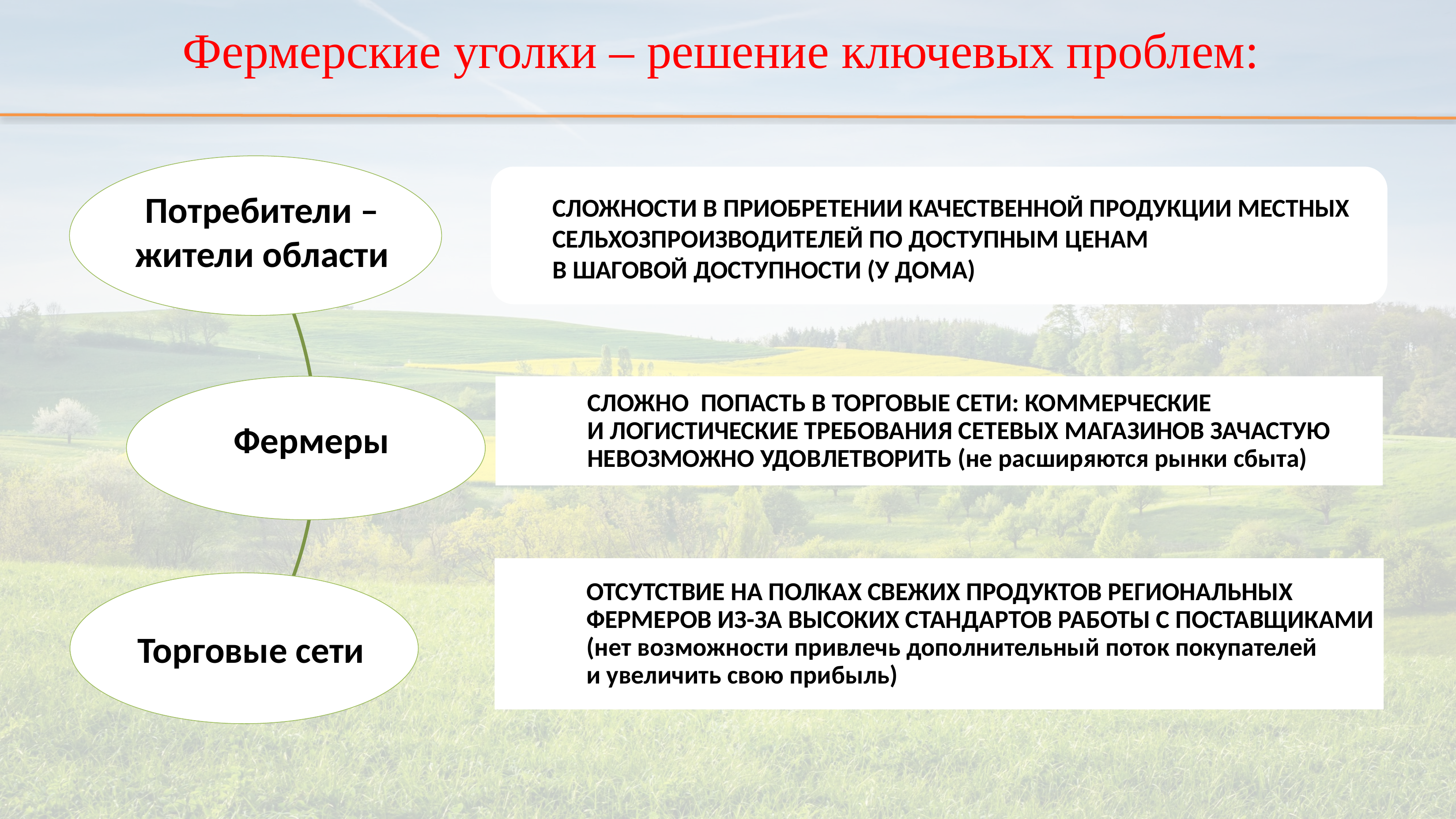

Фермерские уголки – решение ключевых проблем:

СЛОЖНО  ПОПАСТЬ В ТОРГОВЫЕ СЕТИ: КОММЕРЧЕСКИЕ
И ЛОГИСТИЧЕСКИЕ ТРЕБОВАНИЯ СЕТЕВЫХ МАГАЗИНОВ ЗАЧАСТУЮ НЕВОЗМОЖНО УДОВЛЕТВОРИТЬ (не расширяются рынки сбыта)
ОТСУТСТВИЕ НА ПОЛКАХ СВЕЖИХ ПРОДУКТОВ РЕГИОНАЛЬНЫХ ФЕРМЕРОВ ИЗ-ЗА ВЫСОКИХ СТАНДАРТОВ РАБОТЫ С ПОСТАВЩИКАМИ (нет возможности привлечь дополнительный поток покупателей
и увеличить свою прибыль)
Потребители – жители области
СЛОЖНОСТИ В ПРИОБРЕТЕНИИ КАЧЕСТВЕННОЙ ПРОДУКЦИИ МЕСТНЫХ СЕЛЬХОЗПРОИЗВОДИТЕЛЕЙ ПО ДОСТУПНЫМ ЦЕНАМ
В ШАГОВОЙ ДОСТУПНОСТИ (У ДОМА)
Фермеры
Торговые сети